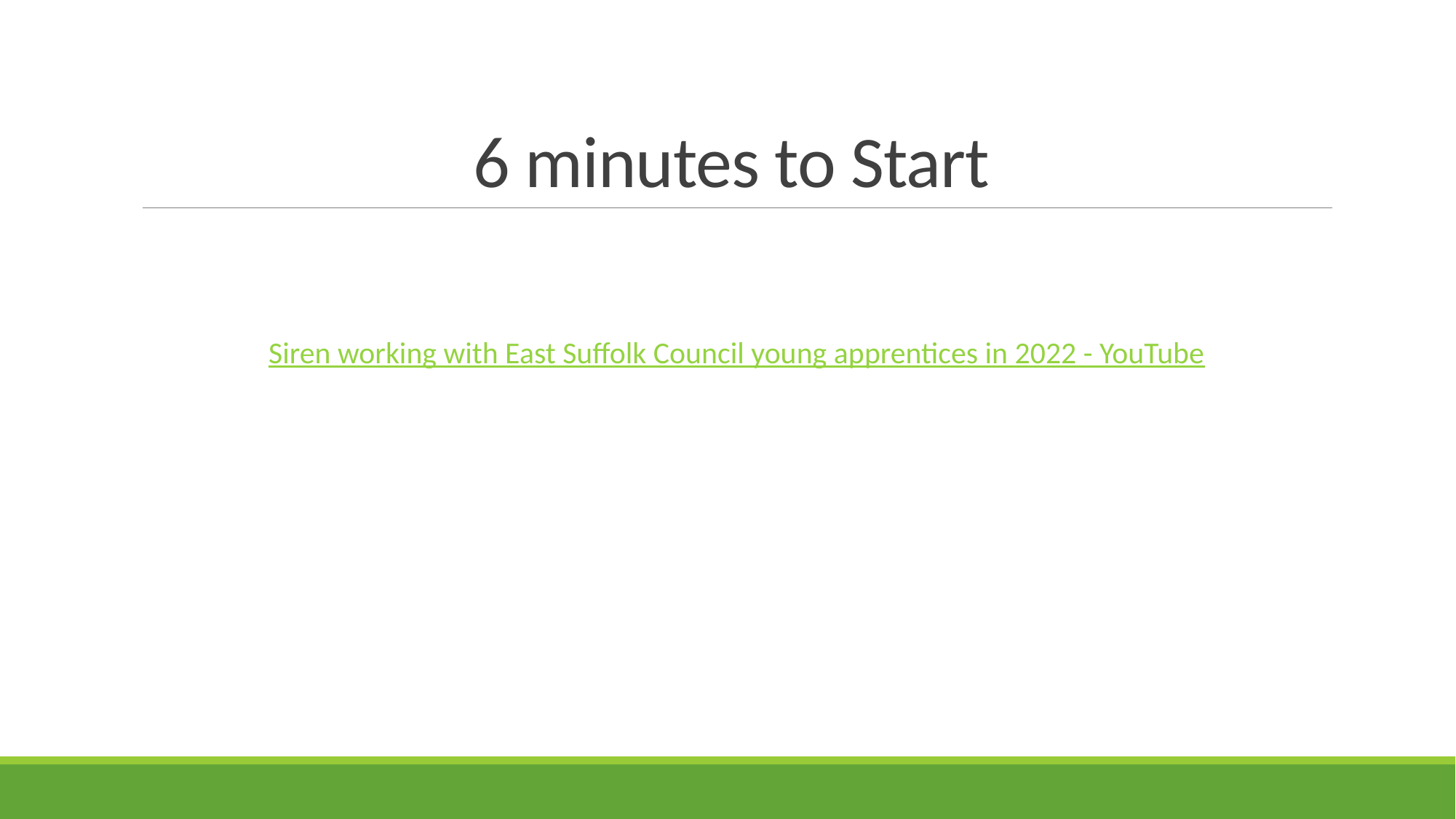

# 6 minutes to Start

Siren working with East Suffolk Council young apprentices in 2022 - YouTube